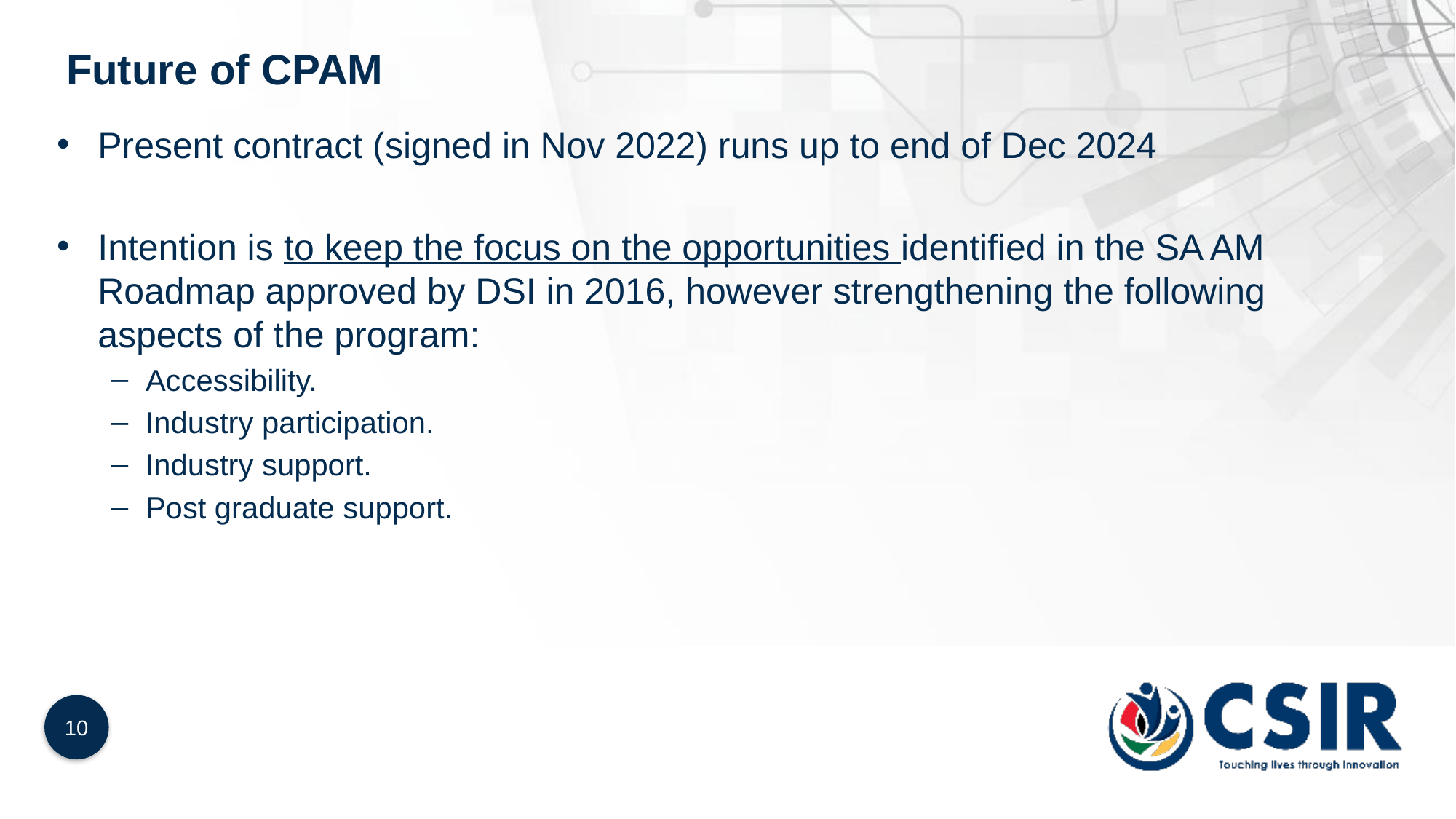

# Future of CPAM
Present contract (signed in Nov 2022) runs up to end of Dec 2024

Intention is to keep the focus on the opportunities identified in the SA AM Roadmap approved by DSI in 2016, however strengthening the following aspects of the program:
Accessibility.
Industry participation.
Industry support.
Post graduate support.